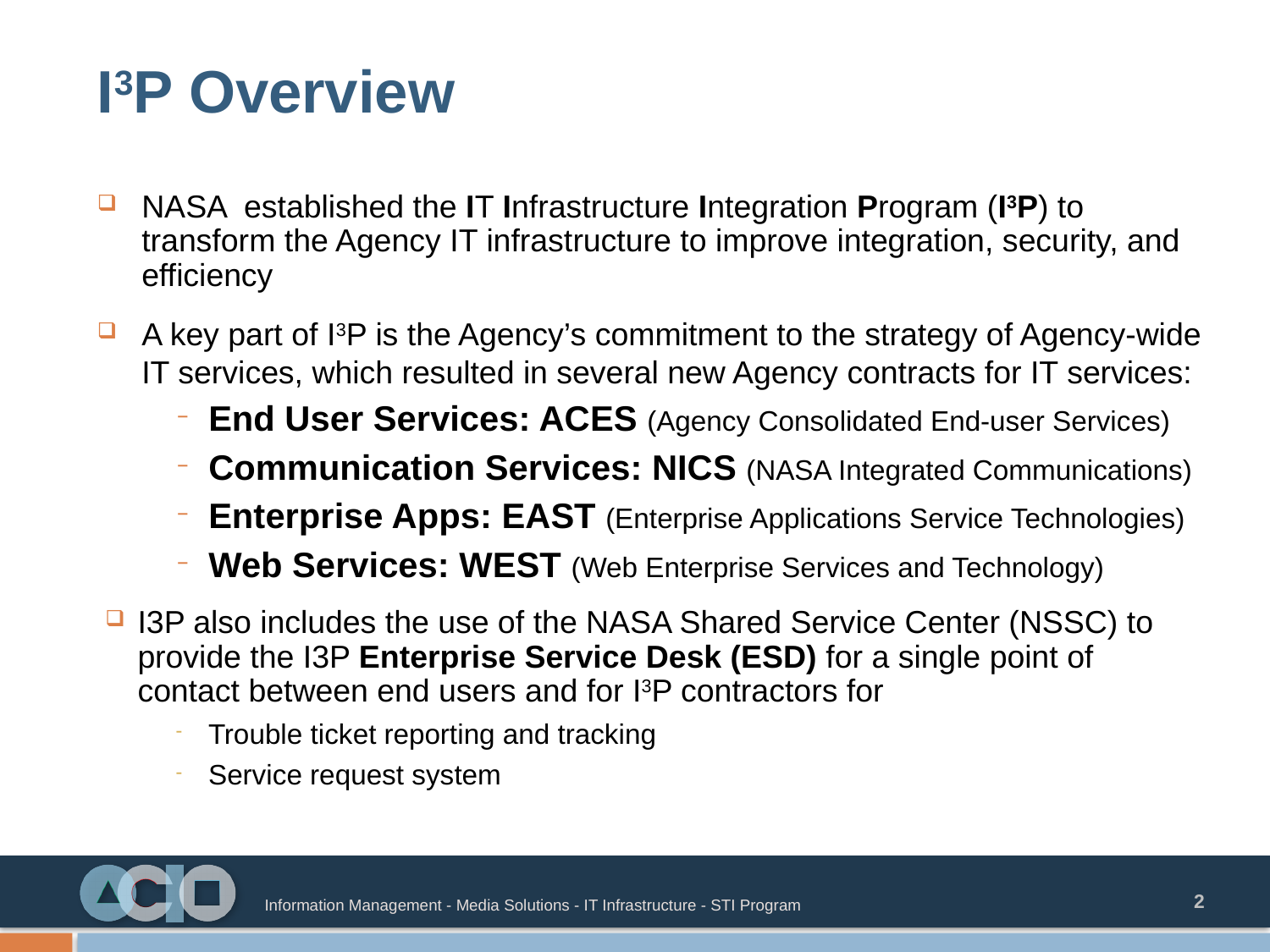

# I3P Overview
NASA  established the IT Infrastructure Integration Program (I3P) to transform the Agency IT infrastructure to improve integration, security, and efficiency
A key part of I3P is the Agency’s commitment to the strategy of Agency-wide IT services, which resulted in several new Agency contracts for IT services:
End User Services: ACES (Agency Consolidated End-user Services)
Communication Services: NICS (NASA Integrated Communications)
Enterprise Apps: EAST (Enterprise Applications Service Technologies)
Web Services: WEST (Web Enterprise Services and Technology)
I3P also includes the use of the NASA Shared Service Center (NSSC) to provide the I3P Enterprise Service Desk (ESD) for a single point of contact between end users and for I3P contractors for
Trouble ticket reporting and tracking
Service request system

2